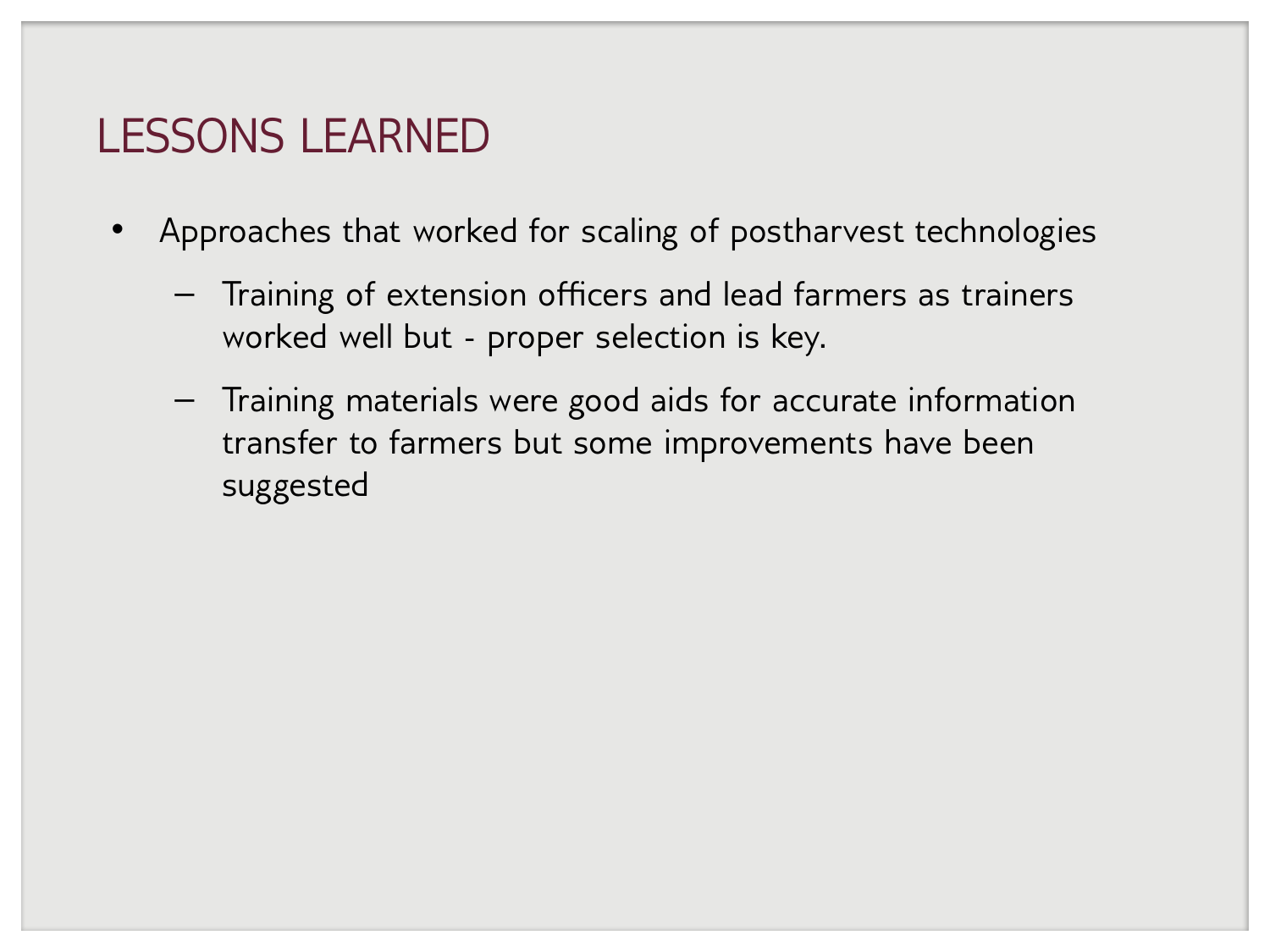

# LESSONS LEARNED
Approaches that worked for scaling of postharvest technologies
Training of extension officers and lead farmers as trainers worked well but - proper selection is key.
Training materials were good aids for accurate information transfer to farmers but some improvements have been suggested